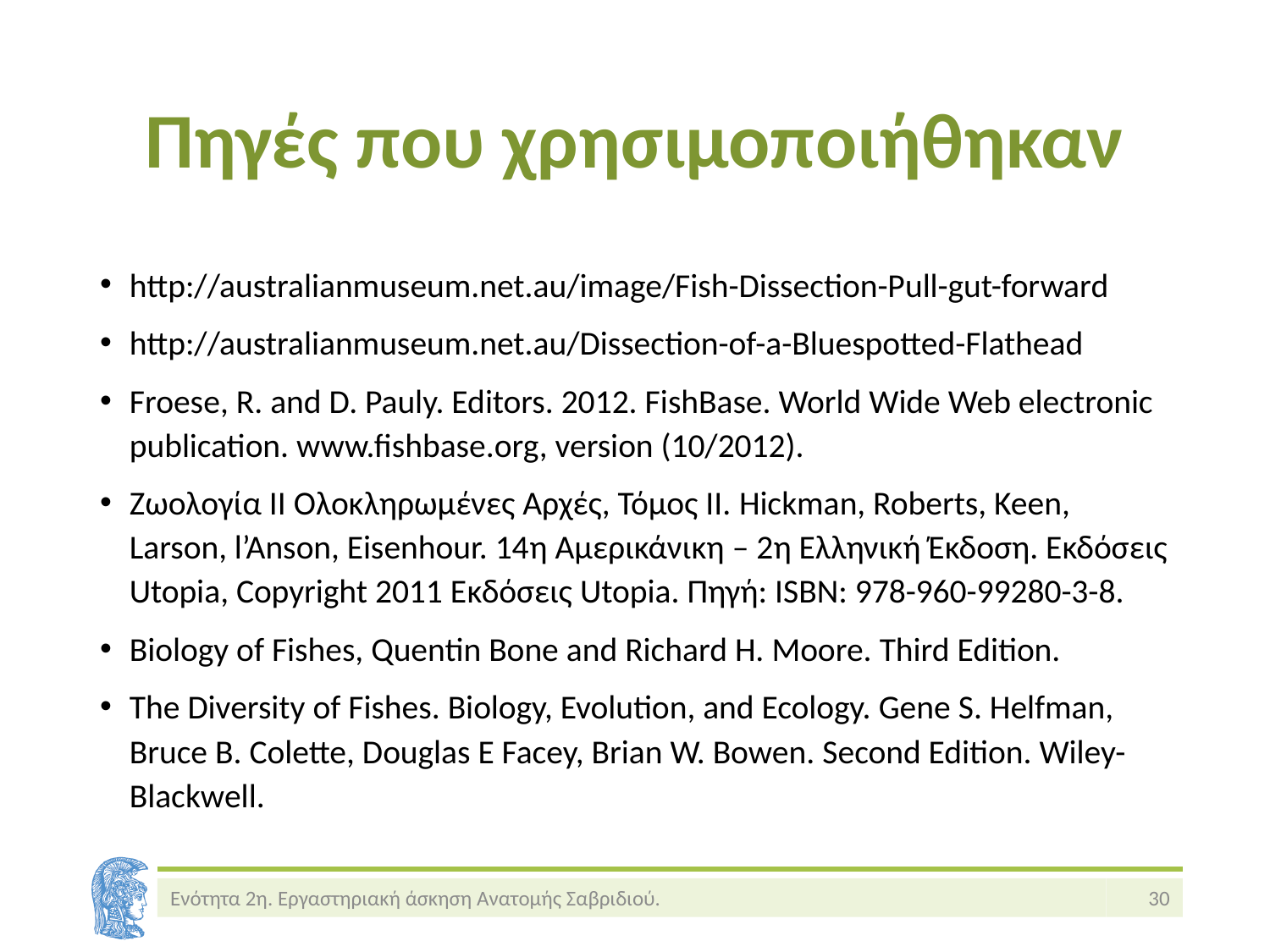

# Πηγές που χρησιμοποιήθηκαν
http://australianmuseum.net.au/image/Fish-Dissection-Pull-gut-forward
http://australianmuseum.net.au/Dissection-of-a-Bluespotted-Flathead
Froese, R. and D. Pauly. Editors. 2012. FishBase. World Wide Web electronic publication. www.fishbase.org, version (10/2012).
Ζωολογία ΙΙ Ολοκληρωμένες Αρχές, Τόμος ΙΙ. Hickman, Roberts, Keen, Larson, l’Anson, Eisenhour. 14η Αμερικάνικη – 2η Ελληνική Έκδοση. Εκδόσεις Utopia, Copyright 2011 Eκδόσεις Utopia. Πηγή: ISBN: 978-960-99280-3-8.
Biology of Fishes, Quentin Bone and Richard H. Moore. Third Edition.
The Diversity of Fishes. Biology, Evolution, and Ecology. Gene S. Helfman, Bruce B. Colette, Douglas E Facey, Brian W. Bowen. Second Edition. Wiley-Blackwell.

Ενότητα 2η. Εργαστηριακή άσκηση Ανατομής Σαβριδιού.
30